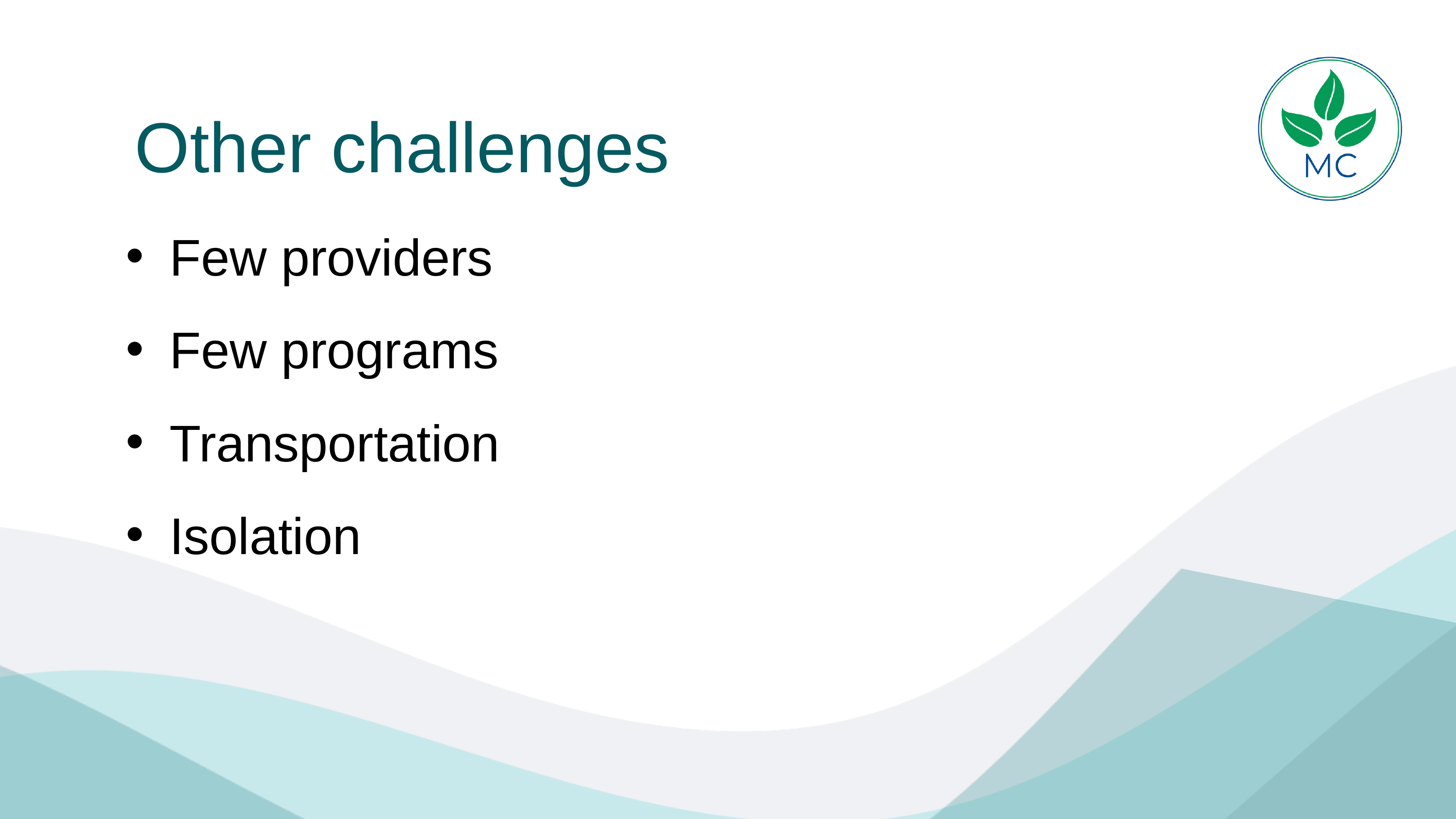

Other challenges
Few providers
Few programs
Transportation
Isolation